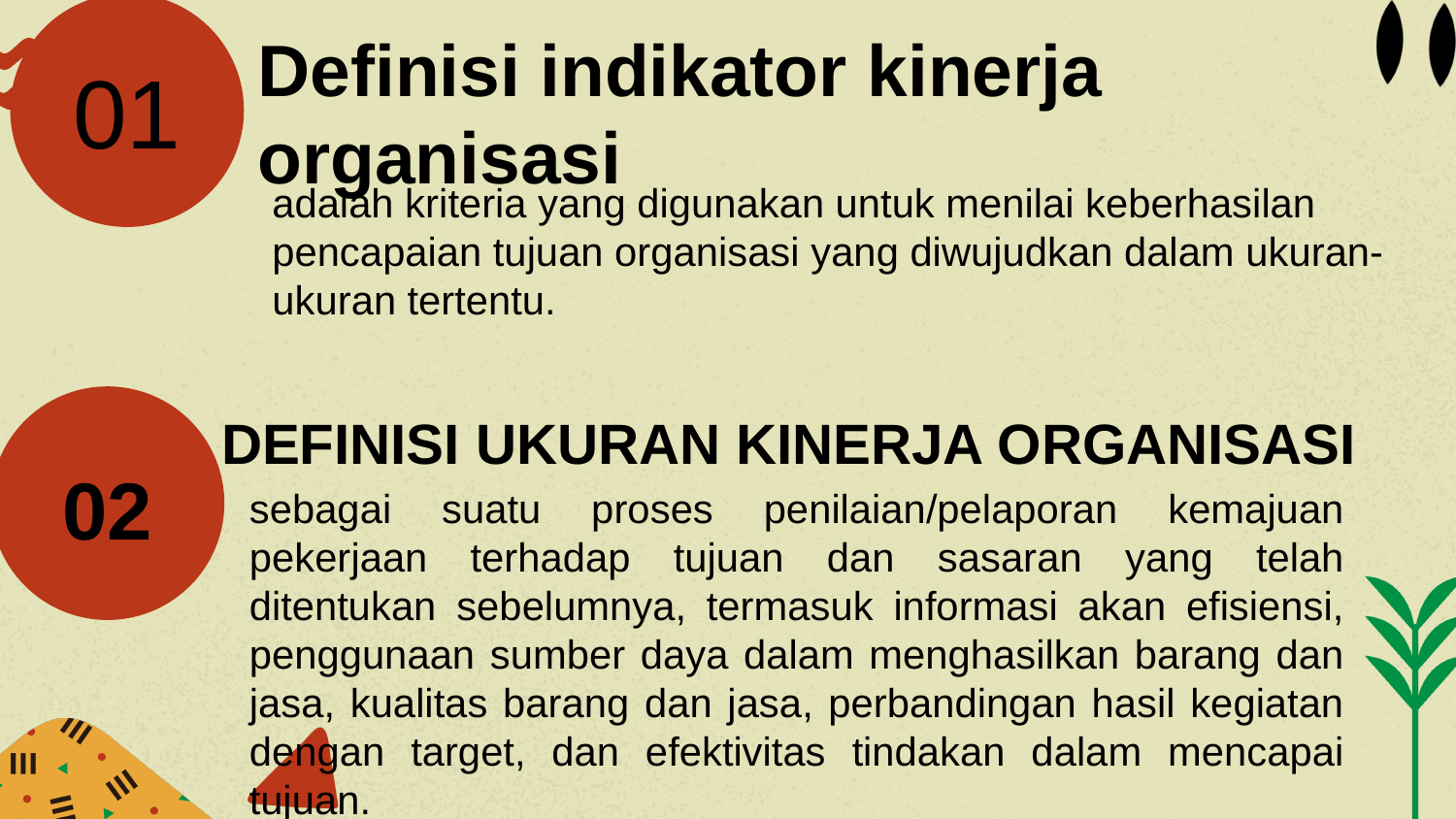

01
Definisi indikator kinerja organisasi
adalah kriteria yang digunakan untuk menilai keberhasilan pencapaian tujuan organisasi yang diwujudkan dalam ukuran-ukuran tertentu.

DEFINISI UKURAN KINERJA ORGANISASI
02
sebagai suatu proses penilaian/pelaporan kemajuan pekerjaan terhadap tujuan dan sasaran yang telah ditentukan sebelumnya, termasuk informasi akan efisiensi, penggunaan sumber daya dalam menghasilkan barang dan jasa, kualitas barang dan jasa, perbandingan hasil kegiatan dengan target, dan efektivitas tindakan dalam mencapai tujuan.